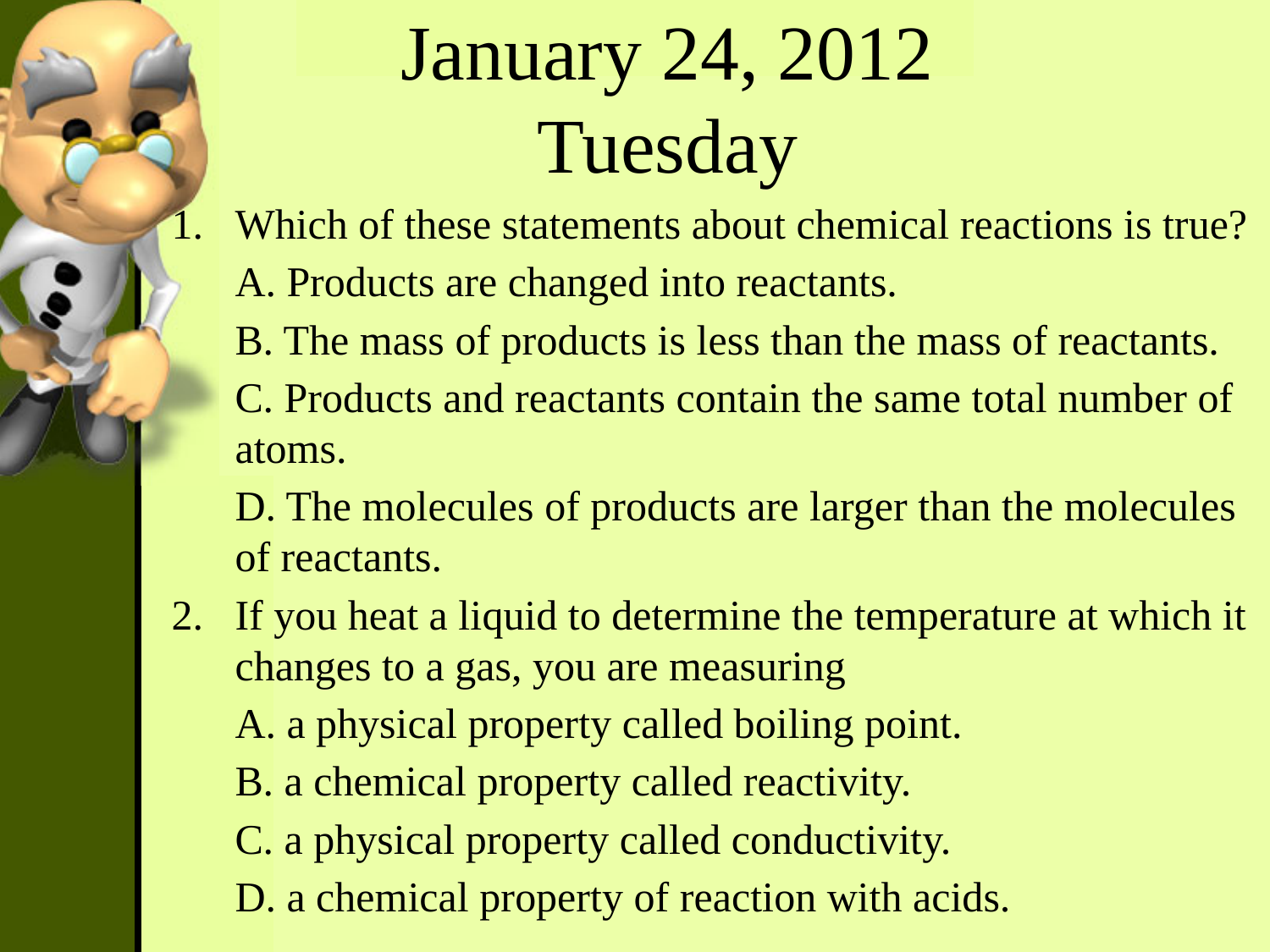

January 24, 2012
Tuesday
Which of these statements about chemical reactions is true?
A. Products are changed into reactants.
B. The mass of products is less than the mass of reactants.
C. Products and reactants contain the same total number of atoms.
D. The molecules of products are larger than the molecules of reactants.
If you heat a liquid to determine the temperature at which it changes to a gas, you are measuring
A. a physical property called boiling point.
B. a chemical property called reactivity.
C. a physical property called conductivity.
D. a chemical property of reaction with acids.
#